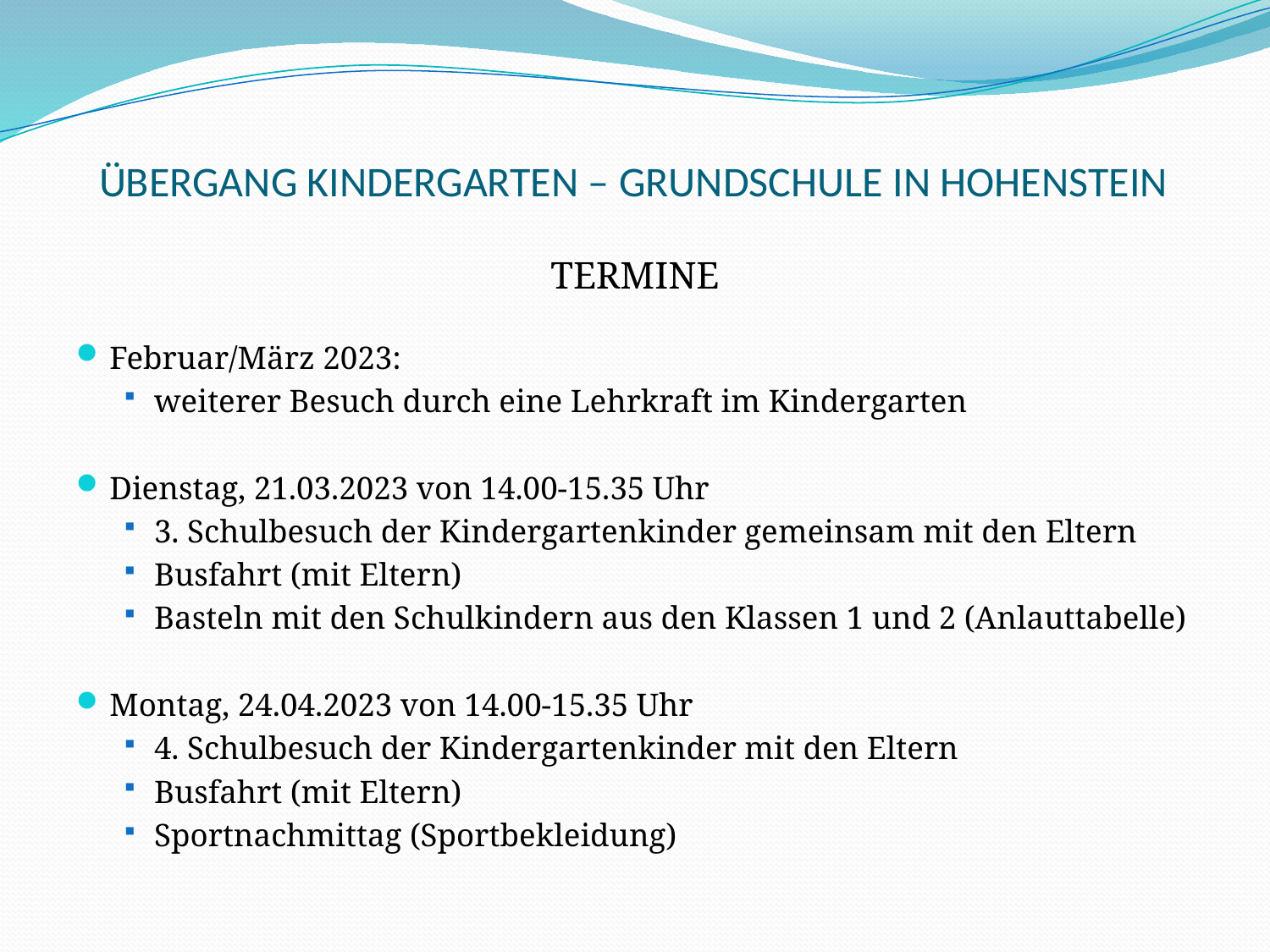

# ÜBERGANG KINDERGARTEN – GRUNDSCHULE IN HOHENSTEIN
TERMINE

Februar/März 2023:
weiterer Besuch durch eine Lehrkraft im Kindergarten

Dienstag, 21.03.2023 von 14.00-15.35 Uhr
3. Schulbesuch der Kindergartenkinder gemeinsam mit den Eltern
Busfahrt (mit Eltern)
Basteln mit den Schulkindern aus den Klassen 1 und 2 (Anlauttabelle)

Montag, 24.04.2023 von 14.00-15.35 Uhr
4. Schulbesuch der Kindergartenkinder mit den Eltern
Busfahrt (mit Eltern)
Sportnachmittag (Sportbekleidung)